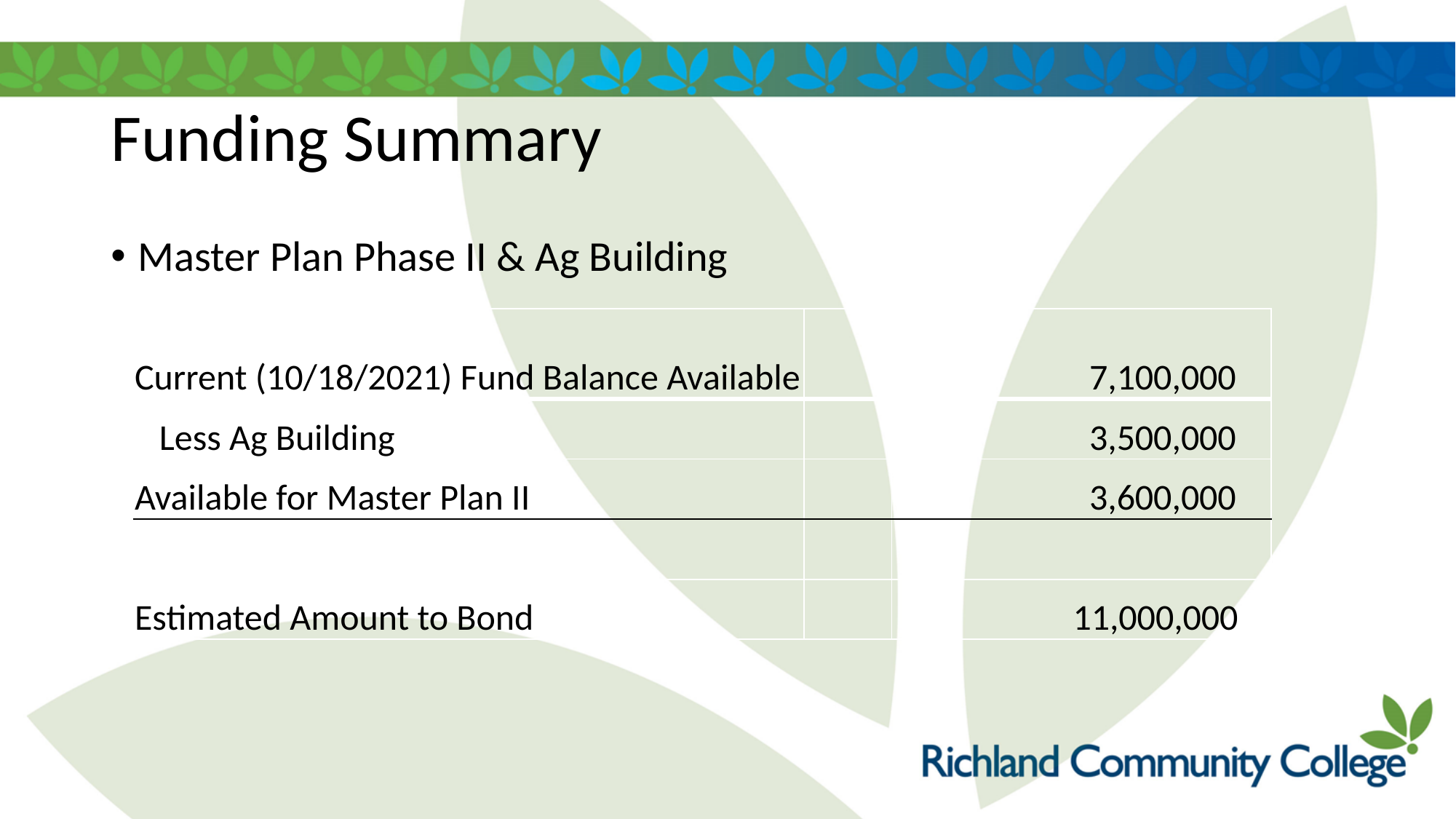

# Funding Summary
Master Plan Phase II & Ag Building

| Current (10/18/2021) Fund Balance Available |  | 7,100,000 |
| --- | --- | --- |
| Less Ag Building |  | 3,500,000 |
| Available for Master Plan II |  | 3,600,000 |
|  |  |  |
| Estimated Amount to Bond |  | 11,000,000 |